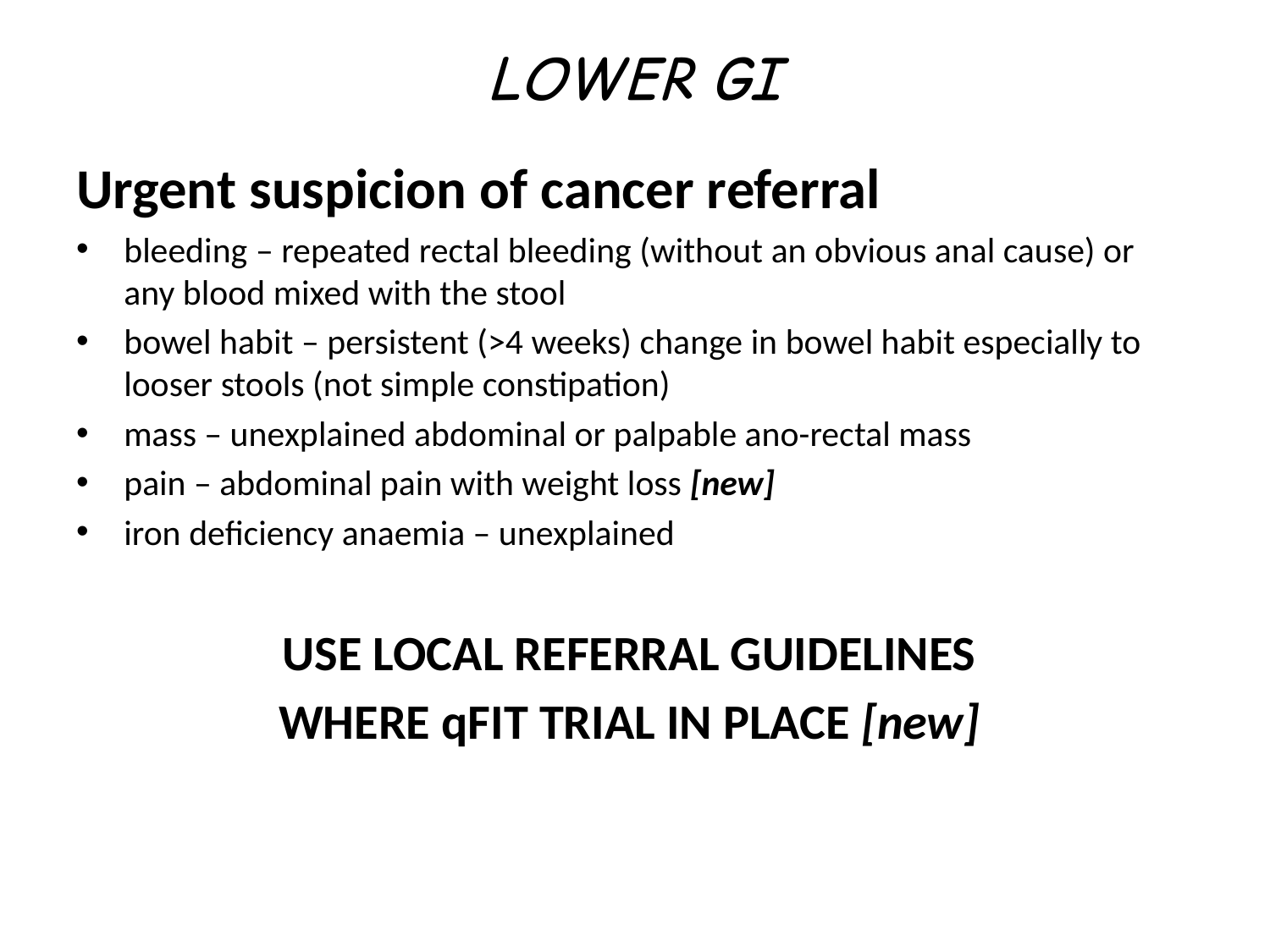

# LOWER GI
Urgent suspicion of cancer referral
bleeding – repeated rectal bleeding (without an obvious anal cause) or any blood mixed with the stool
bowel habit – persistent (>4 weeks) change in bowel habit especially to looser stools (not simple constipation)
mass – unexplained abdominal or palpable ano-rectal mass
pain – abdominal pain with weight loss [new]
iron deficiency anaemia – unexplained

USE LOCAL REFERRAL GUIDELINES
WHERE qFIT TRIAL IN PLACE [new]